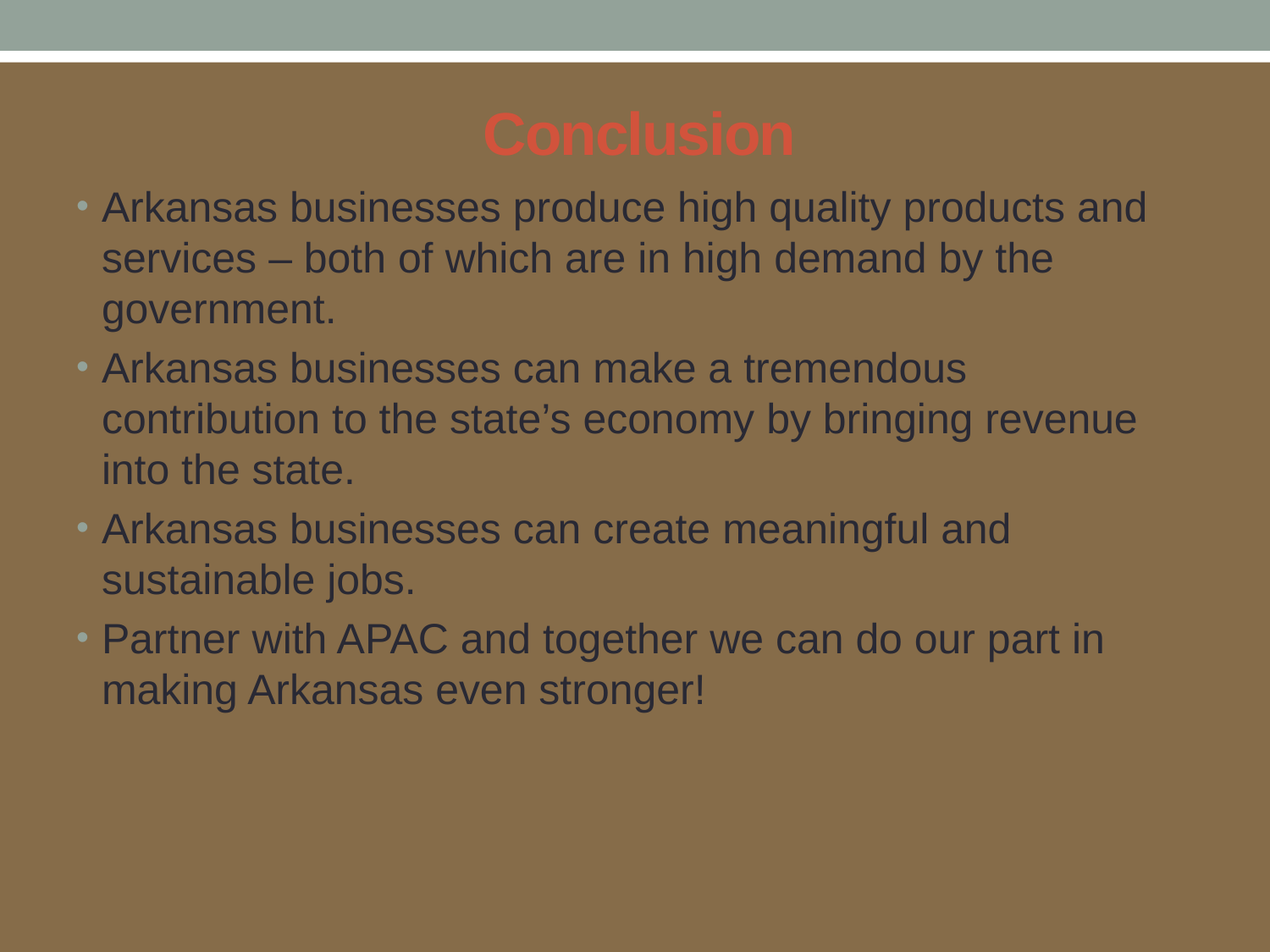

# Conclusion
Arkansas businesses produce high quality products and services – both of which are in high demand by the government.
Arkansas businesses can make a tremendous contribution to the state’s economy by bringing revenue into the state.
Arkansas businesses can create meaningful and sustainable jobs.
Partner with APAC and together we can do our part in making Arkansas even stronger!